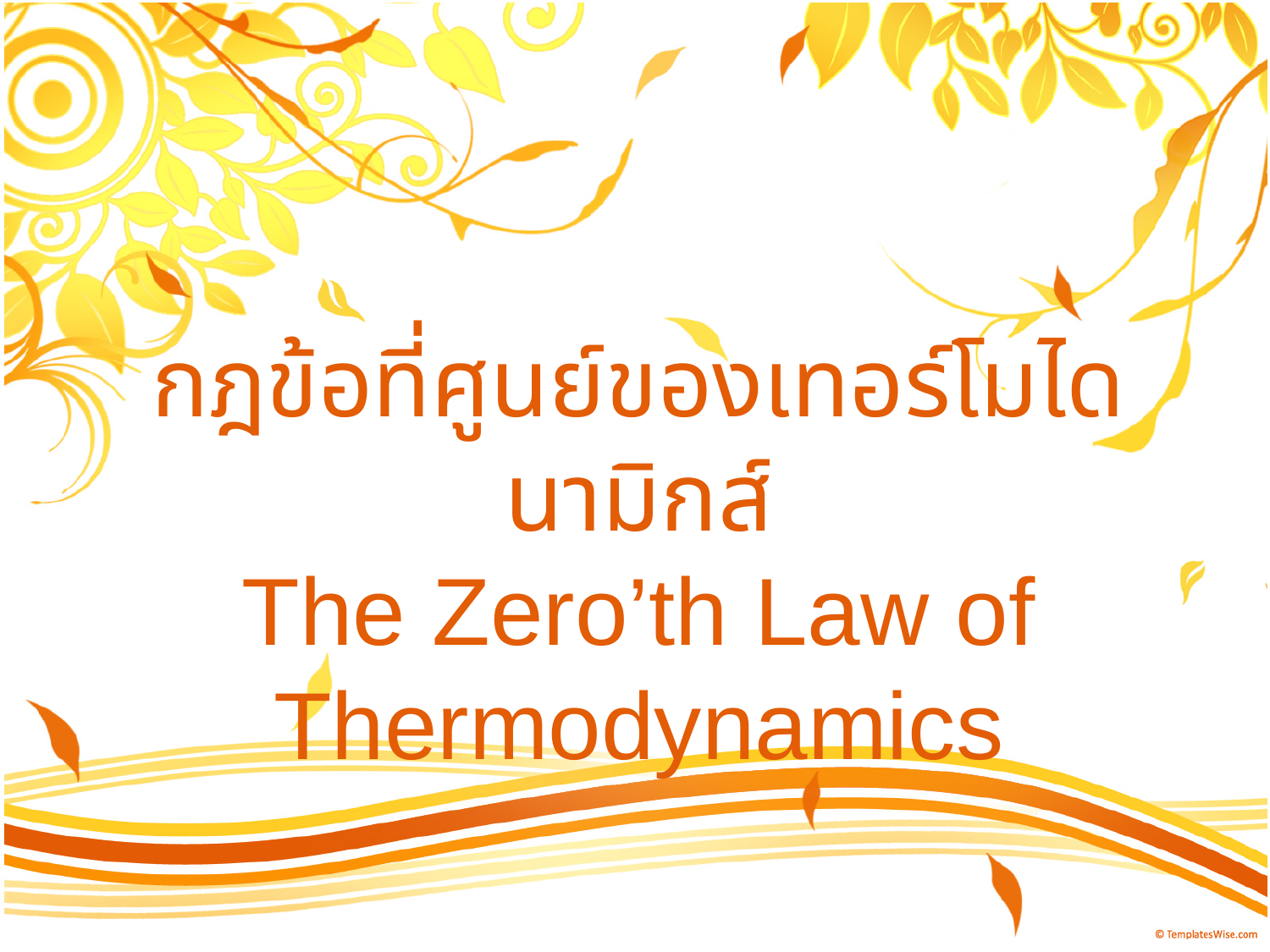

# กฎข้อที่ศูนย์ของเทอร์โมไดนามิกส์ The Zero’th Law of Thermodynamics